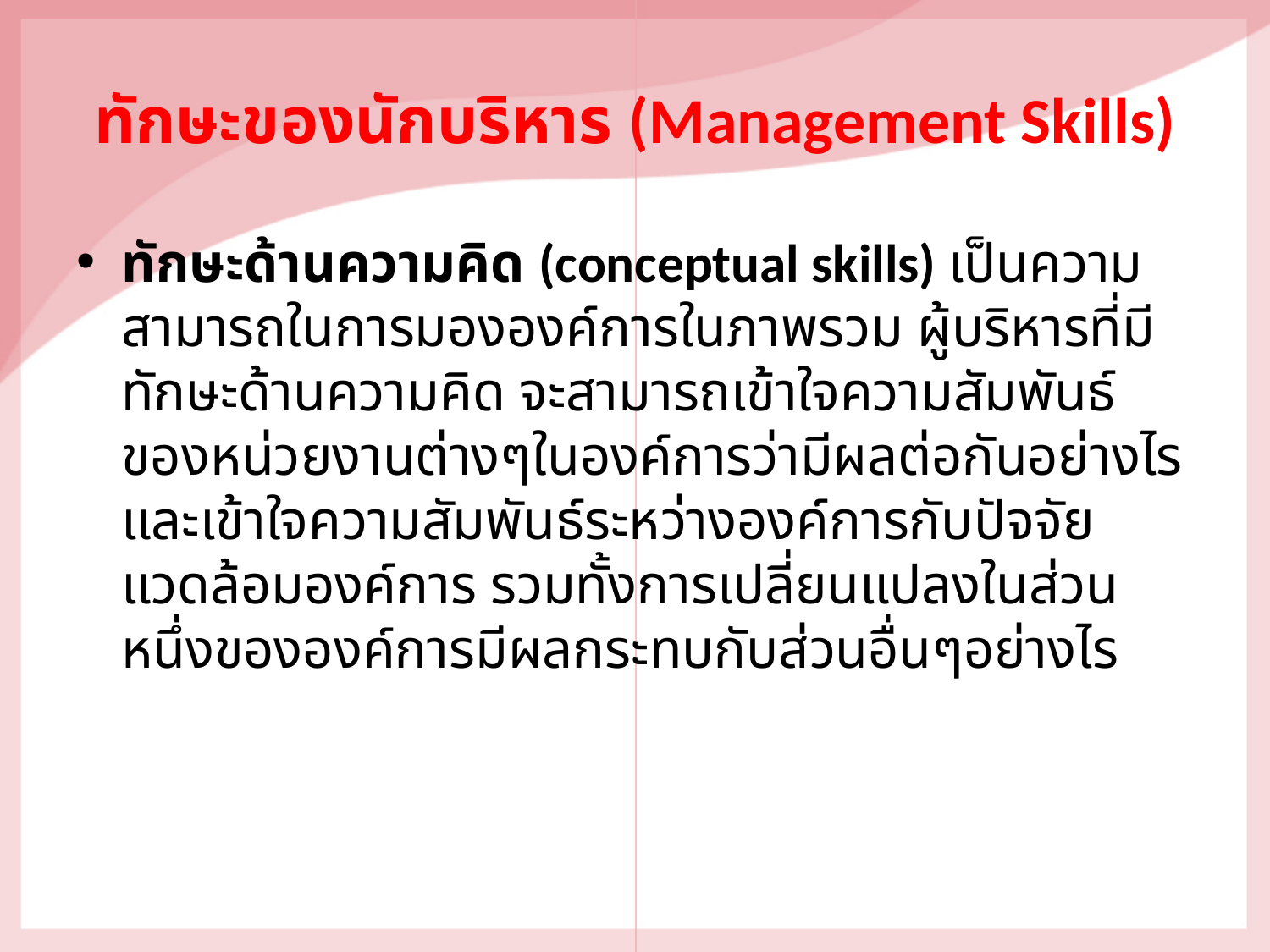

# ทักษะของนักบริหาร (Management Skills)
ทักษะด้านความคิด (conceptual skills) เป็นความสามารถในการมององค์การในภาพรวม ผู้บริหารที่มีทักษะด้านความคิด จะสามารถเข้าใจความสัมพันธ์ของหน่วยงานต่างๆในองค์การว่ามีผลต่อกันอย่างไร และเข้าใจความสัมพันธ์ระหว่างองค์การกับปัจจัยแวดล้อมองค์การ รวมทั้งการเปลี่ยนแปลงในส่วนหนึ่งขององค์การมีผลกระทบกับส่วนอื่นๆอย่างไร